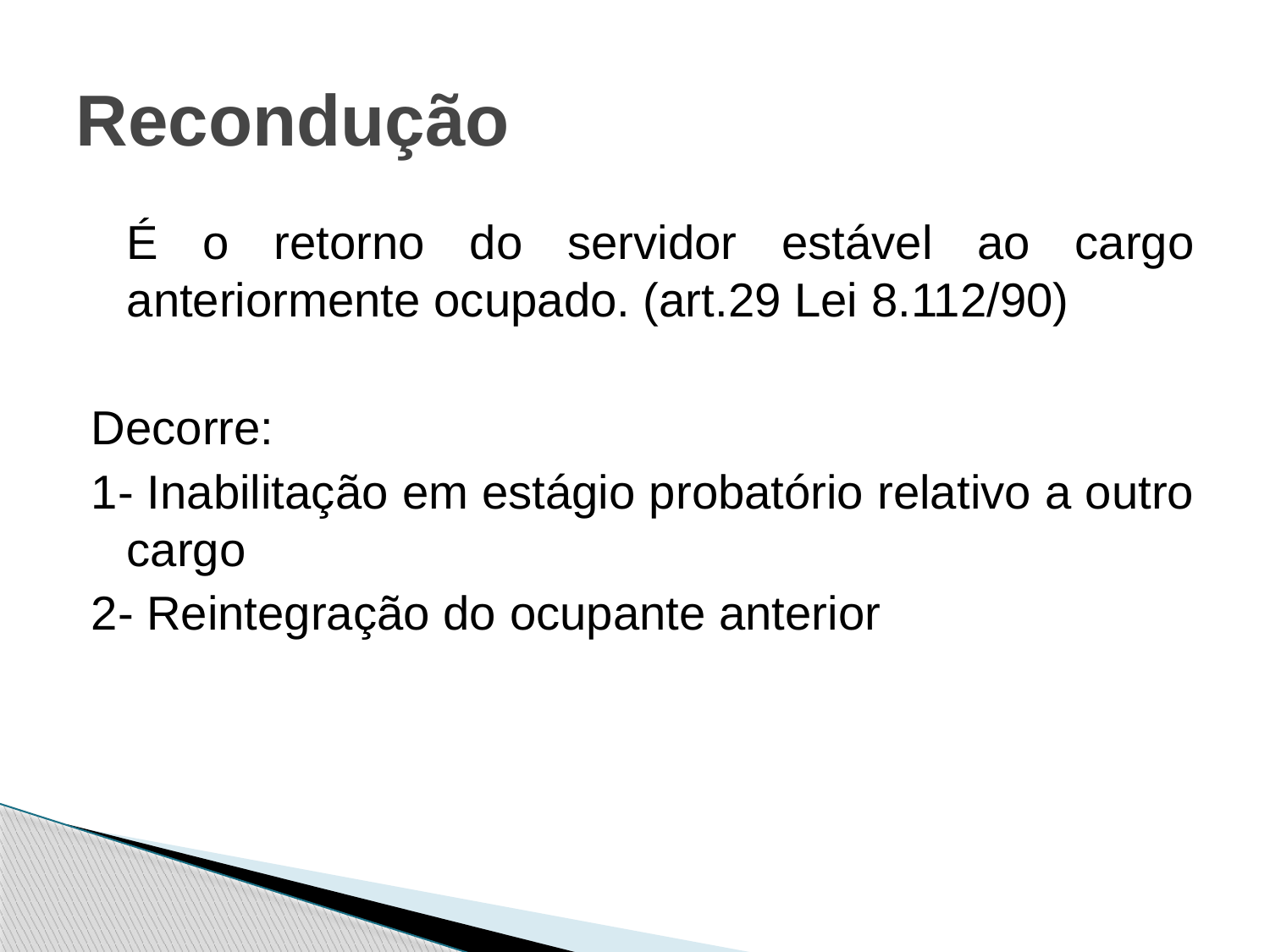

# Recondução
	É o retorno do servidor estável ao cargo anteriormente ocupado. (art.29 Lei 8.112/90)

Decorre:
1- Inabilitação em estágio probatório relativo a outro cargo
2- Reintegração do ocupante anterior